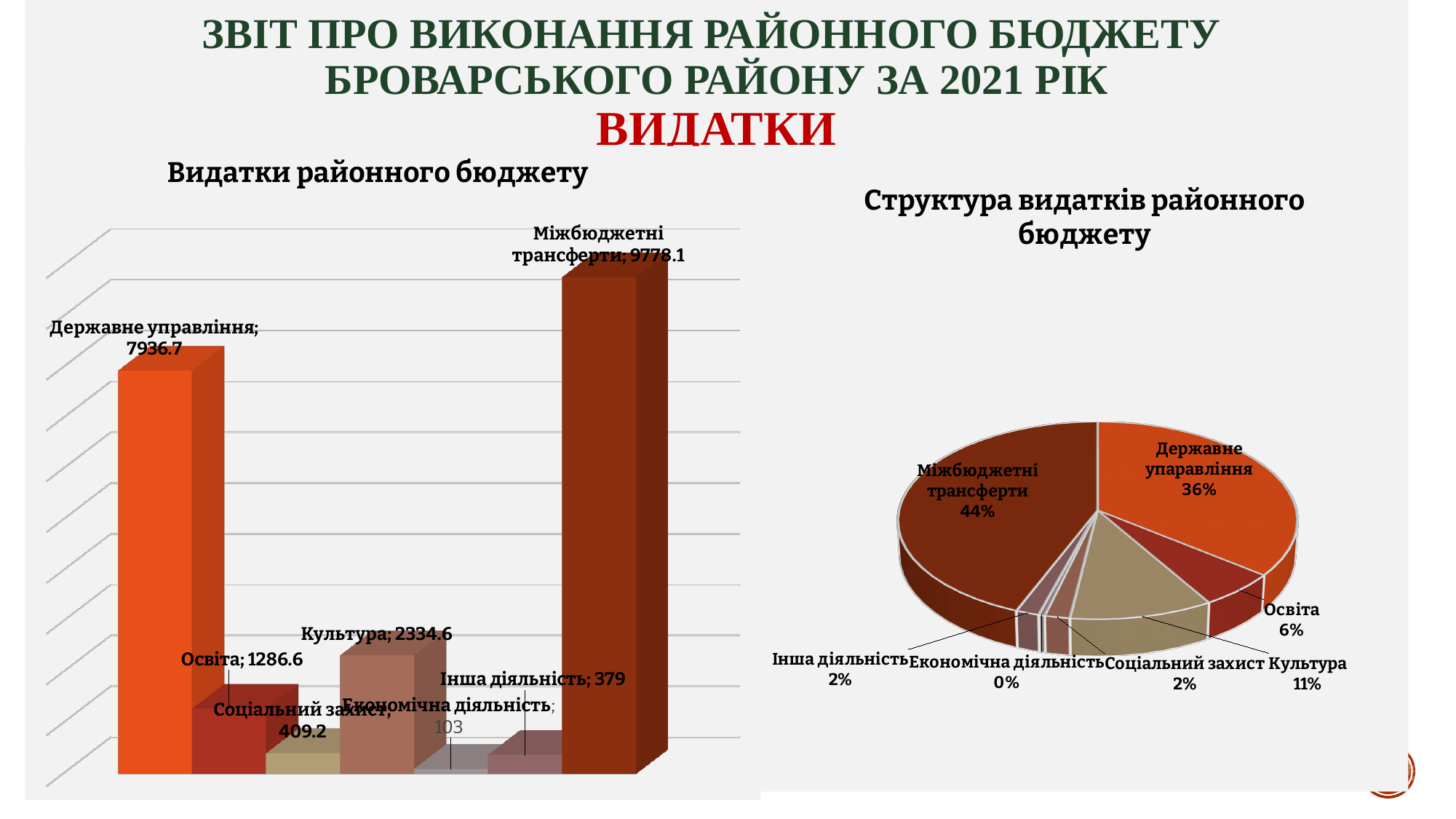

# Звіт про виконання районного бюджету Броварського району за 2021 рік ВИДАТКИ

[unsupported chart]

[unsupported chart]